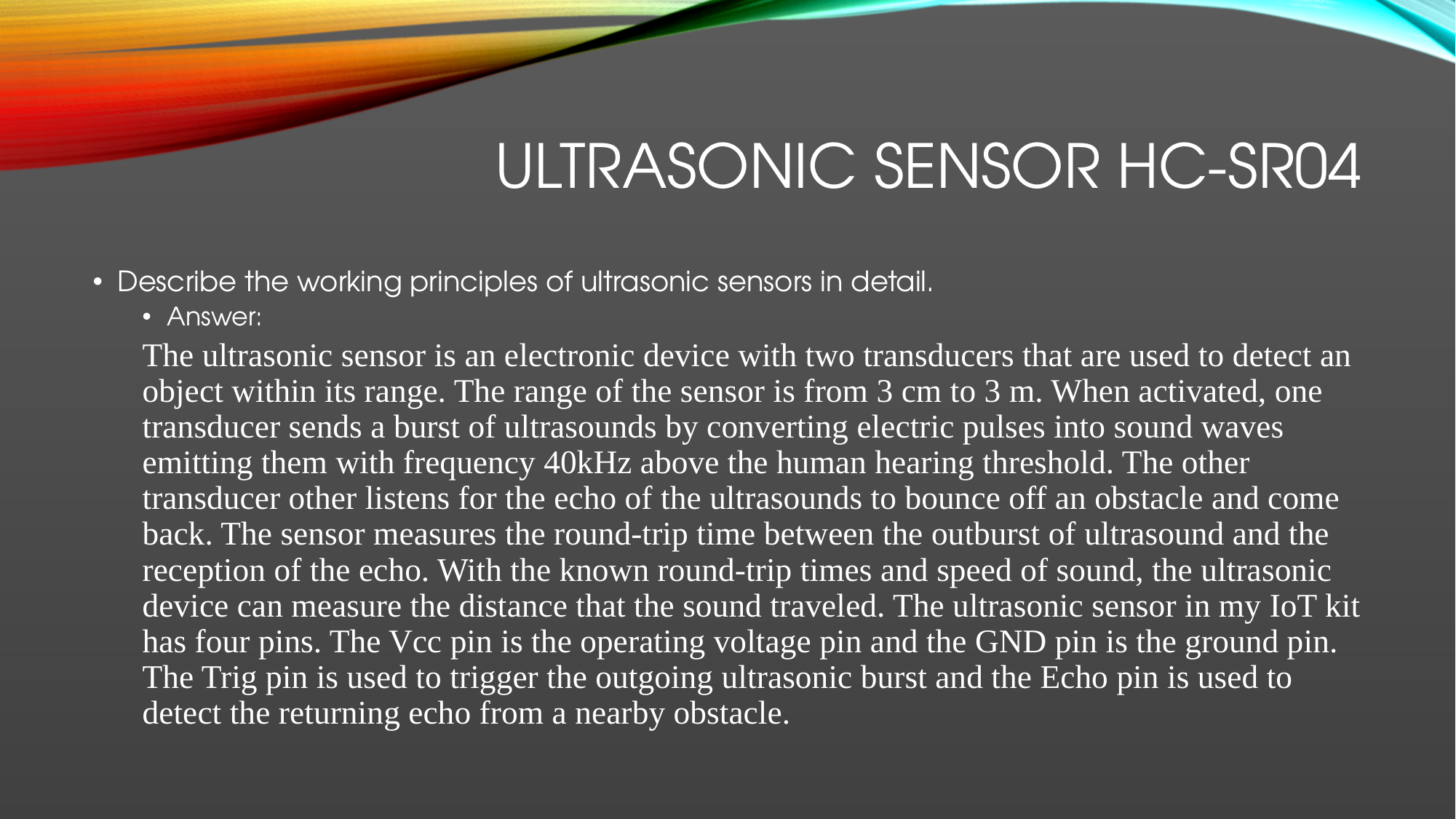

# Ultrasonic Sensor HC-SR04
Describe the working principles of ultrasonic sensors in detail.
Answer:
	The ultrasonic sensor is an electronic device with two transducers that are used to detect an object within its range. The range of the sensor is from 3 cm to 3 m. When activated, one transducer sends a burst of ultrasounds by converting electric pulses into sound waves emitting them with frequency 40kHz above the human hearing threshold. The other transducer other listens for the echo of the ultrasounds to bounce off an obstacle and come back. The sensor measures the round-trip time between the outburst of ultrasound and the reception of the echo. With the known round-trip times and speed of sound, the ultrasonic device can measure the distance that the sound traveled. The ultrasonic sensor in my IoT kit has four pins. The Vcc pin is the operating voltage pin and the GND pin is the ground pin. The Trig pin is used to trigger the outgoing ultrasonic burst and the Echo pin is used to detect the returning echo from a nearby obstacle.